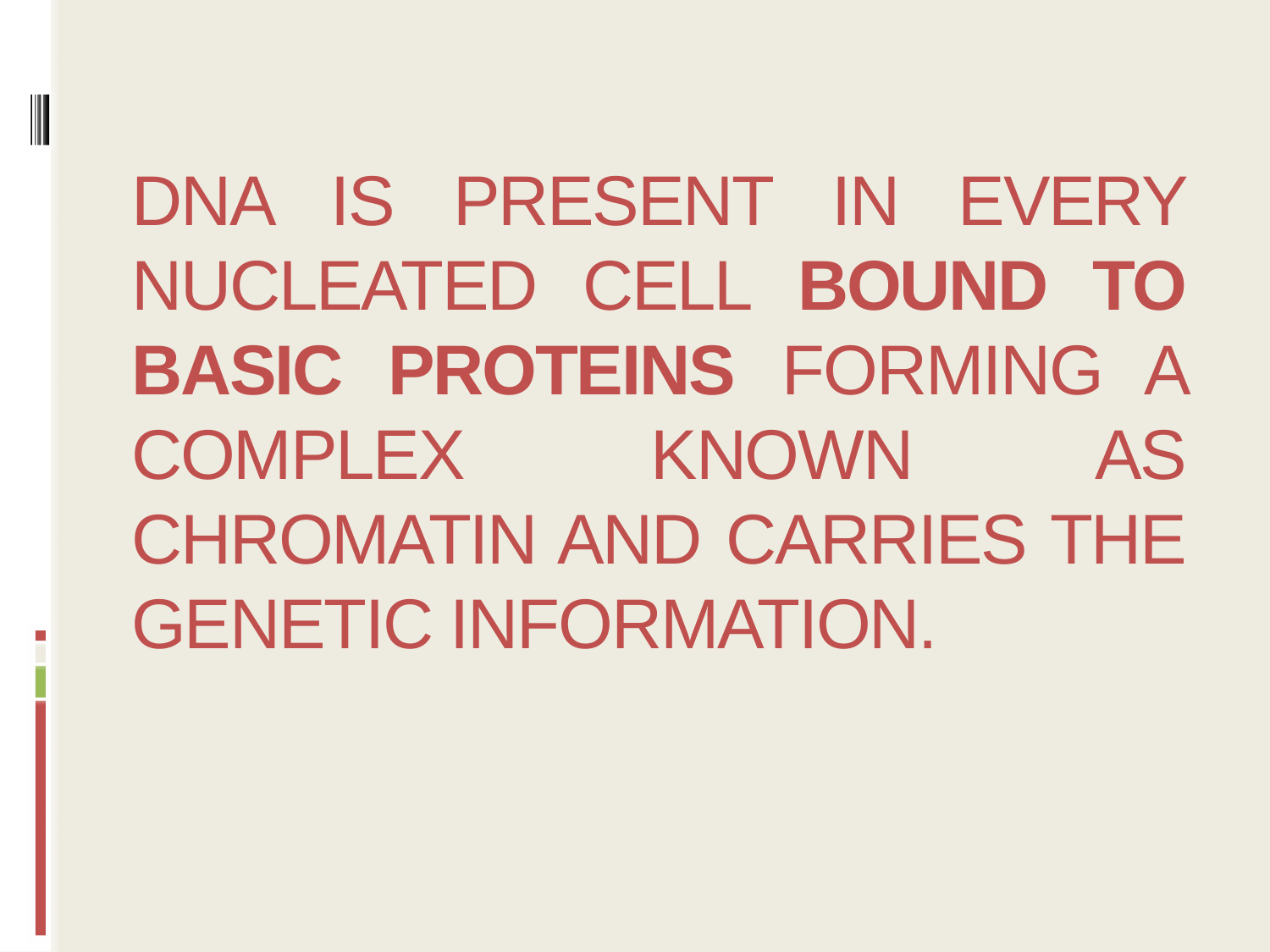

# DNA IS PRESENT IN EVERY NUCLEATED CELL BOUND TO BASIC PROTEINS FORMING A COMPLEX KNOWN AS CHROMATIN AND CARRIES THE GENETIC INFORMATION.